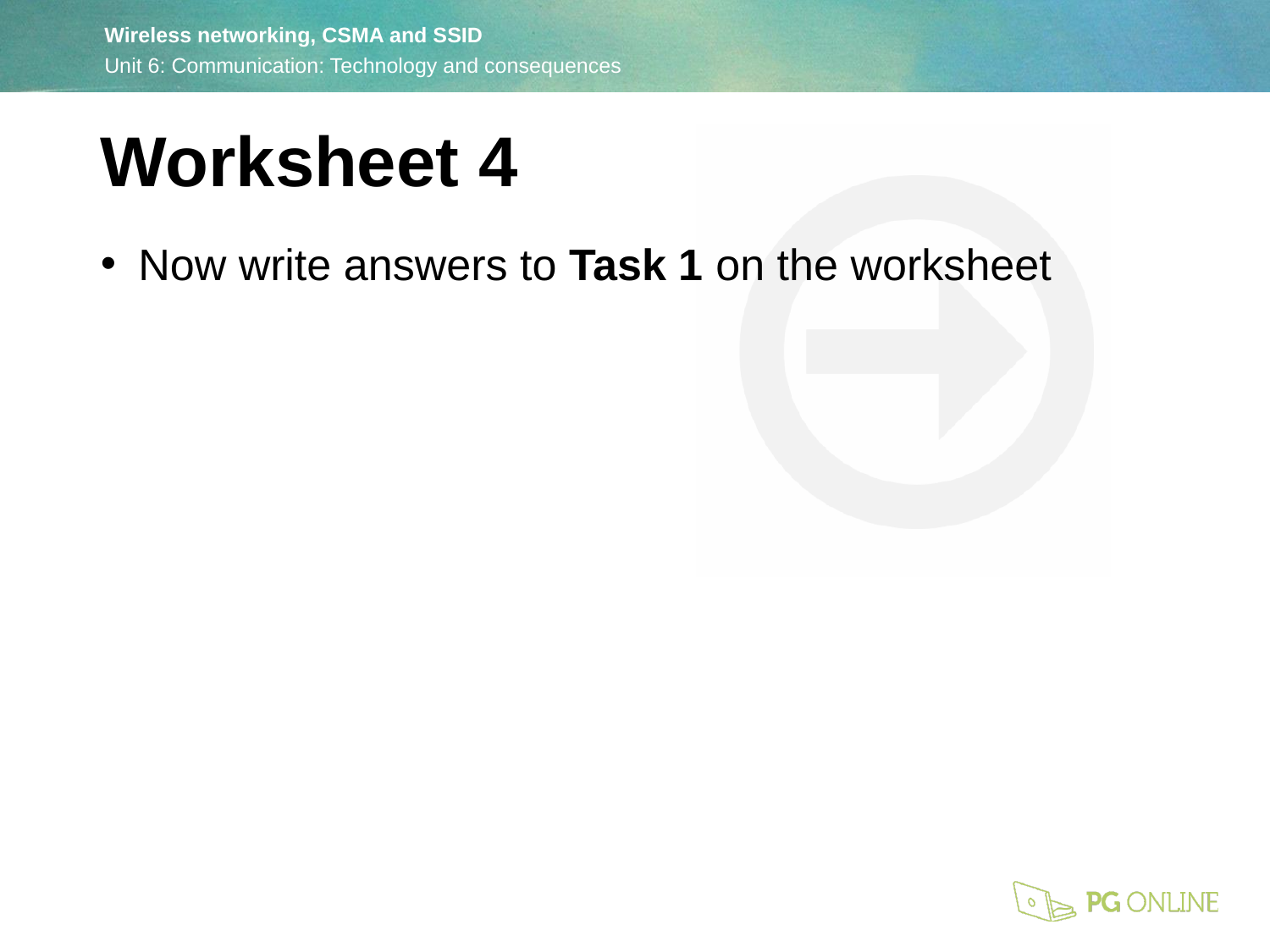

Worksheet 4
Now write answers to Task 1 on the worksheet